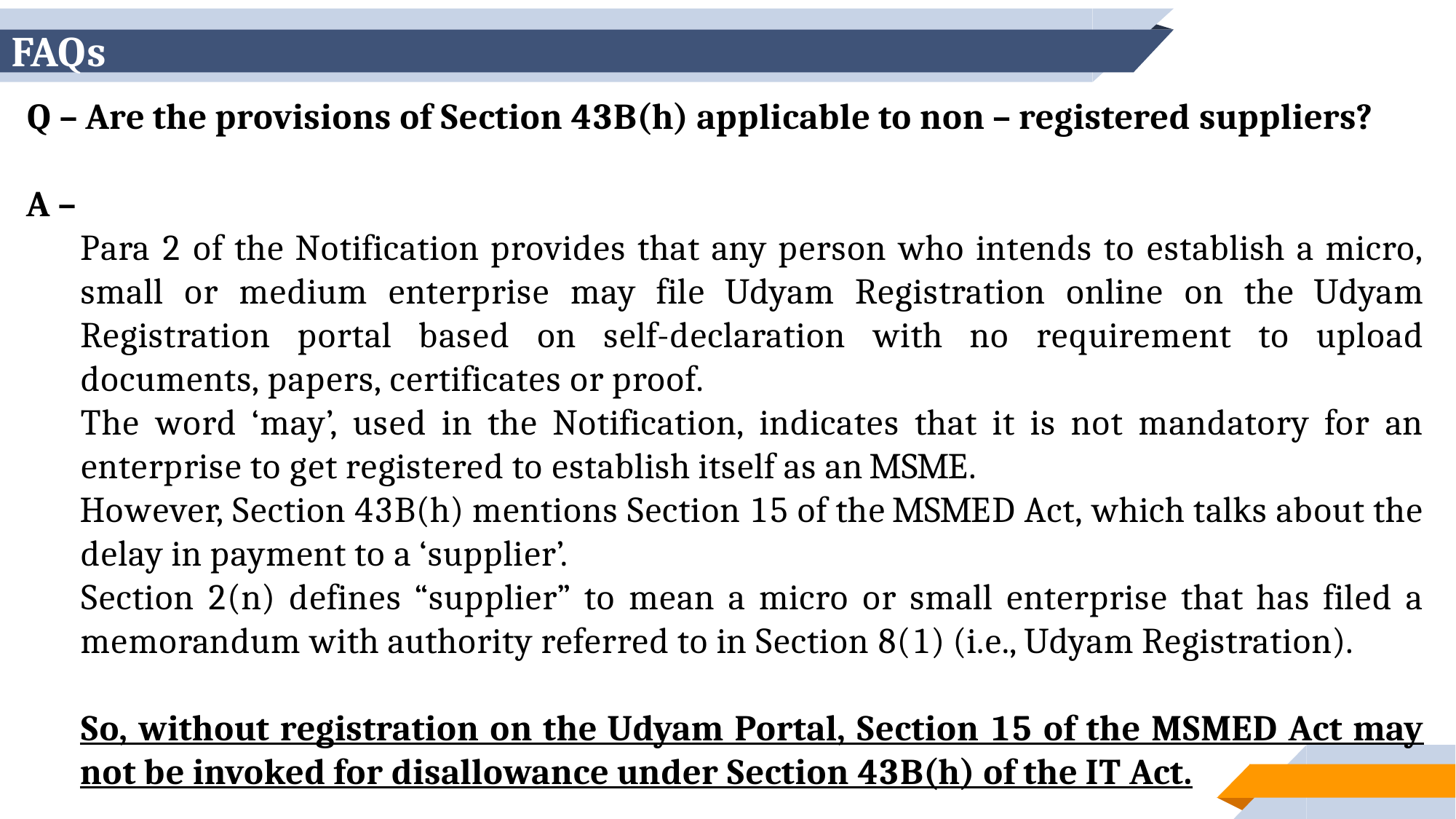

# FAQs
Q – Are the provisions of Section 43B(h) applicable to non – registered suppliers?

A –
Para 2 of the Notification provides that any person who intends to establish a micro, small or medium enterprise may file Udyam Registration online on the Udyam Registration portal based on self-declaration with no requirement to upload documents, papers, certificates or proof.
The word ‘may’, used in the Notification, indicates that it is not mandatory for an enterprise to get registered to establish itself as an MSME.
However, Section 43B(h) mentions Section 15 of the MSMED Act, which talks about the delay in payment to a ‘supplier’.
Section 2(n) defines “supplier” to mean a micro or small enterprise that has filed a memorandum with authority referred to in Section 8(1) (i.e., Udyam Registration).

So, without registration on the Udyam Portal, Section 15 of the MSMED Act may not be invoked for disallowance under Section 43B(h) of the IT Act.